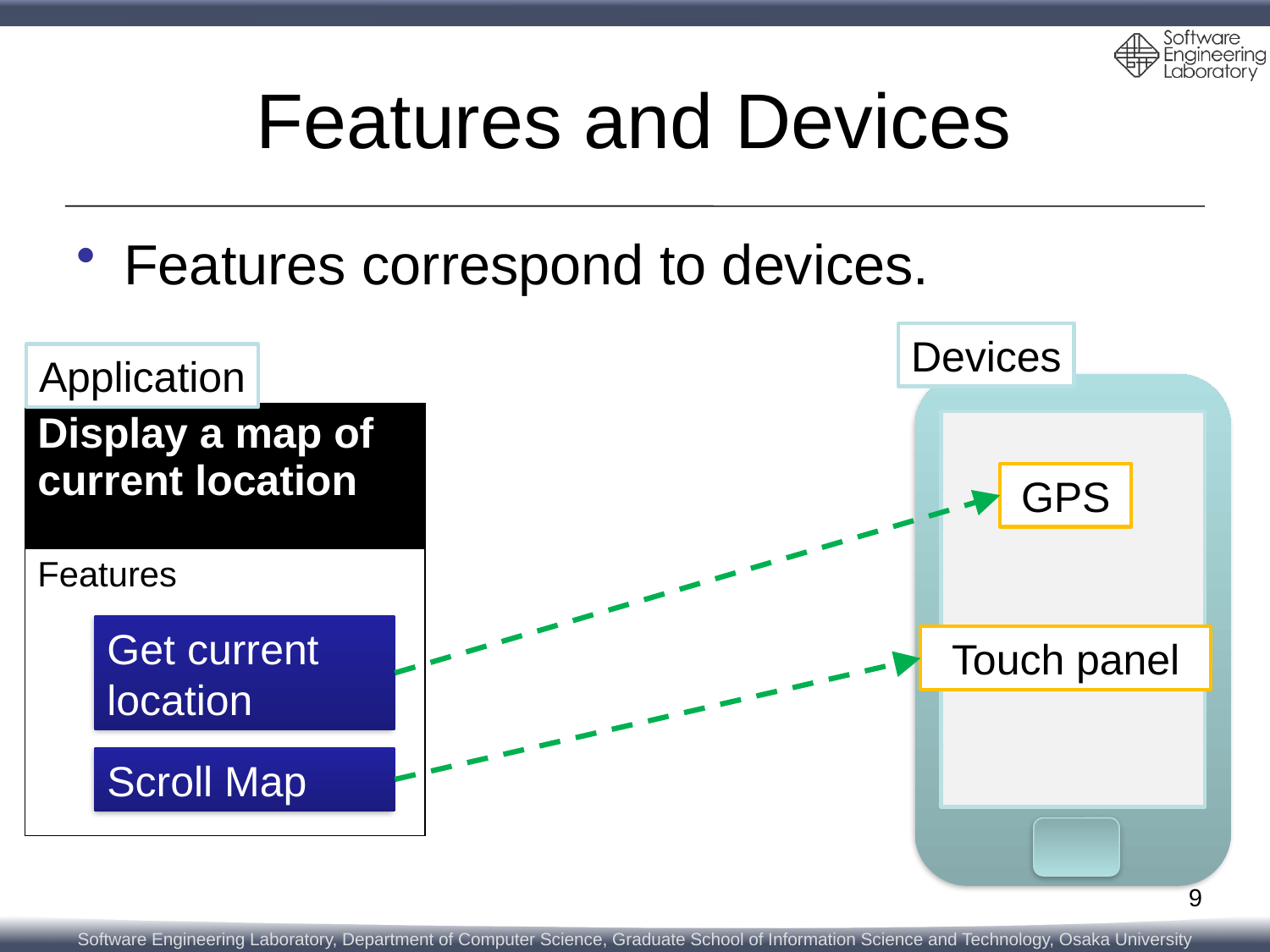

# Features and Devices
Features correspond to devices.
Devices
Application

| Display a map of current location |
| --- |
| Features |

GPS
Get current location
Touch panel
Scroll Map

9